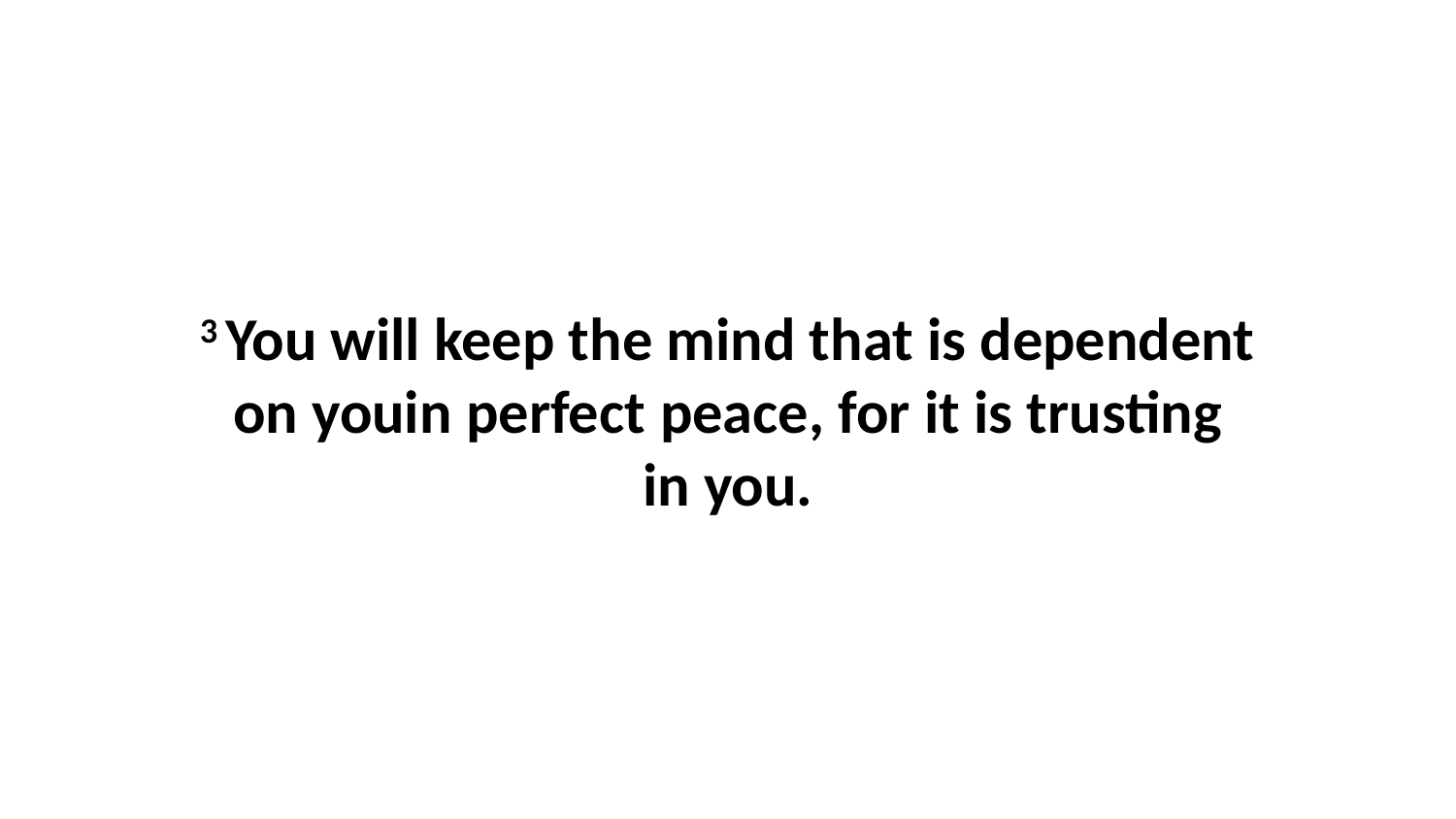

3 You will keep the mind that is dependent on youin perfect peace, for it is trusting in you.